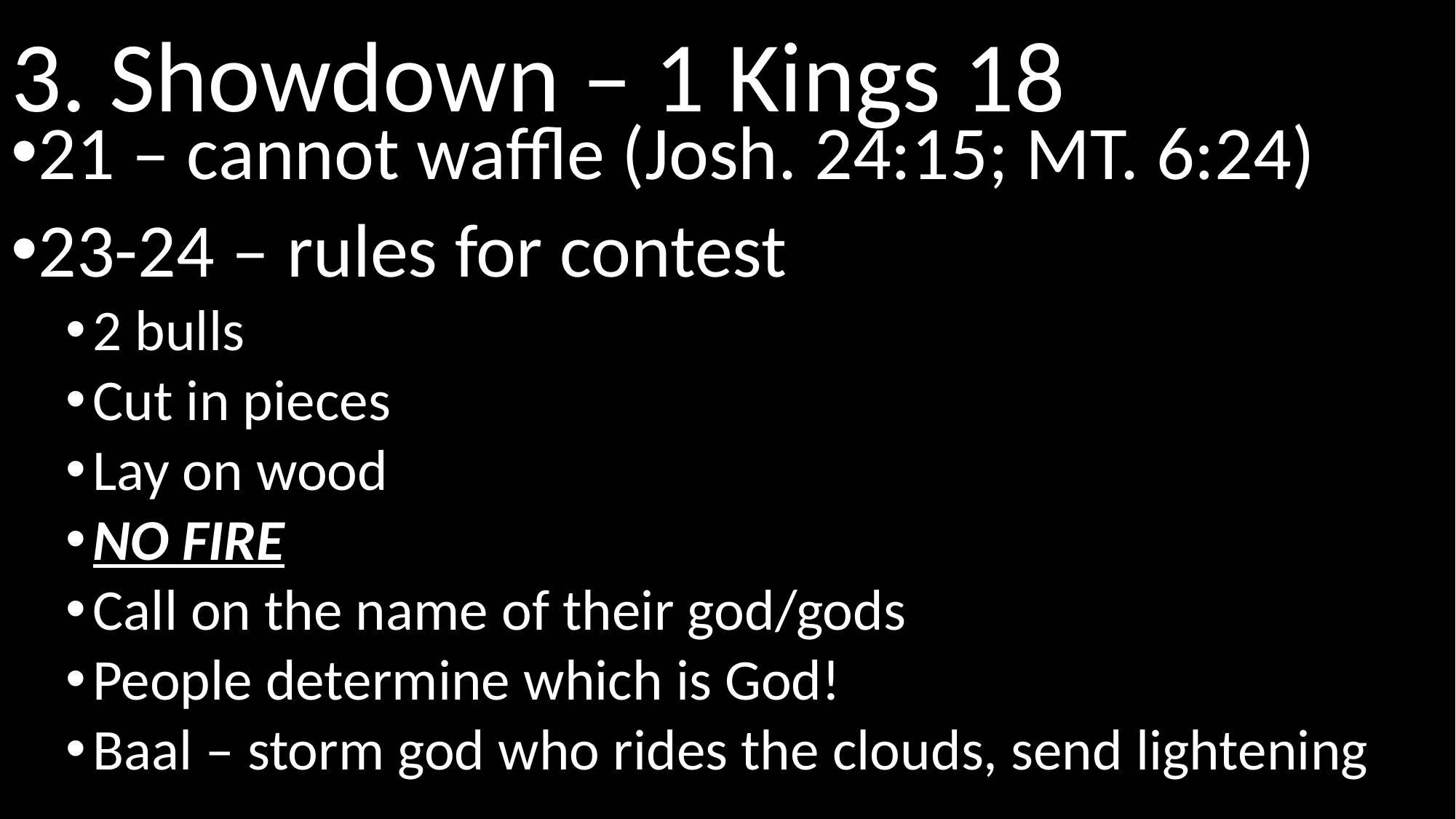

# 3. Showdown – 1 Kings 18
21 – cannot waffle (Josh. 24:15; MT. 6:24)
23-24 – rules for contest
2 bulls
Cut in pieces
Lay on wood
NO FIRE
Call on the name of their god/gods
People determine which is God!
Baal – storm god who rides the clouds, send lightening